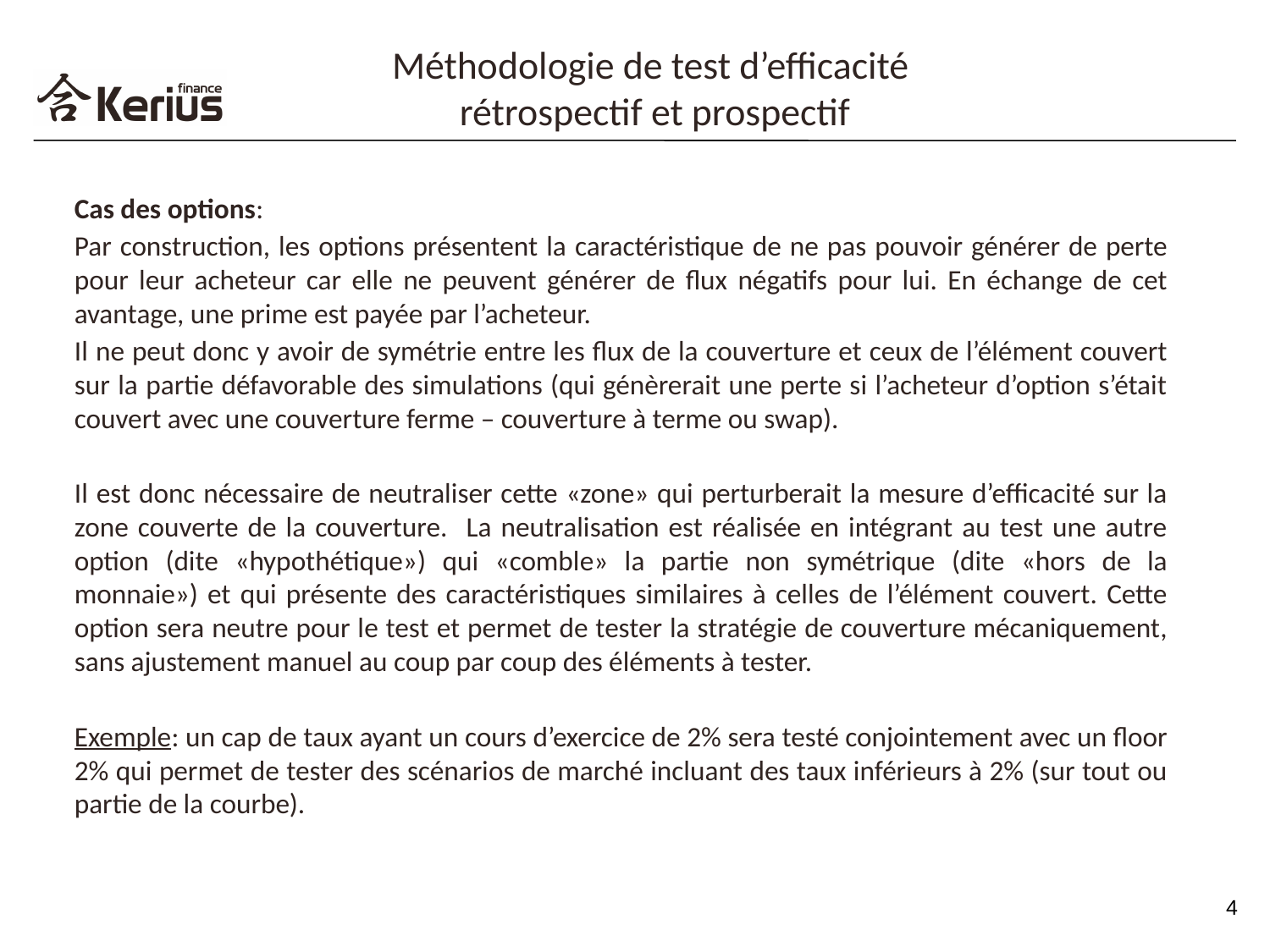

Méthodologie de test d’efficacité
rétrospectif et prospectif
Cas des options:
Par construction, les options présentent la caractéristique de ne pas pouvoir générer de perte pour leur acheteur car elle ne peuvent générer de flux négatifs pour lui. En échange de cet avantage, une prime est payée par l’acheteur.
Il ne peut donc y avoir de symétrie entre les flux de la couverture et ceux de l’élément couvert sur la partie défavorable des simulations (qui génèrerait une perte si l’acheteur d’option s’était couvert avec une couverture ferme – couverture à terme ou swap).

Il est donc nécessaire de neutraliser cette «zone» qui perturberait la mesure d’efficacité sur la zone couverte de la couverture.  La neutralisation est réalisée en intégrant au test une autre option (dite «hypothétique») qui «comble» la partie non symétrique (dite «hors de la monnaie») et qui présente des caractéristiques similaires à celles de l’élément couvert. Cette option sera neutre pour le test et permet de tester la stratégie de couverture mécaniquement, sans ajustement manuel au coup par coup des éléments à tester.

Exemple: un cap de taux ayant un cours d’exercice de 2% sera testé conjointement avec un floor 2% qui permet de tester des scénarios de marché incluant des taux inférieurs à 2% (sur tout ou partie de la courbe).